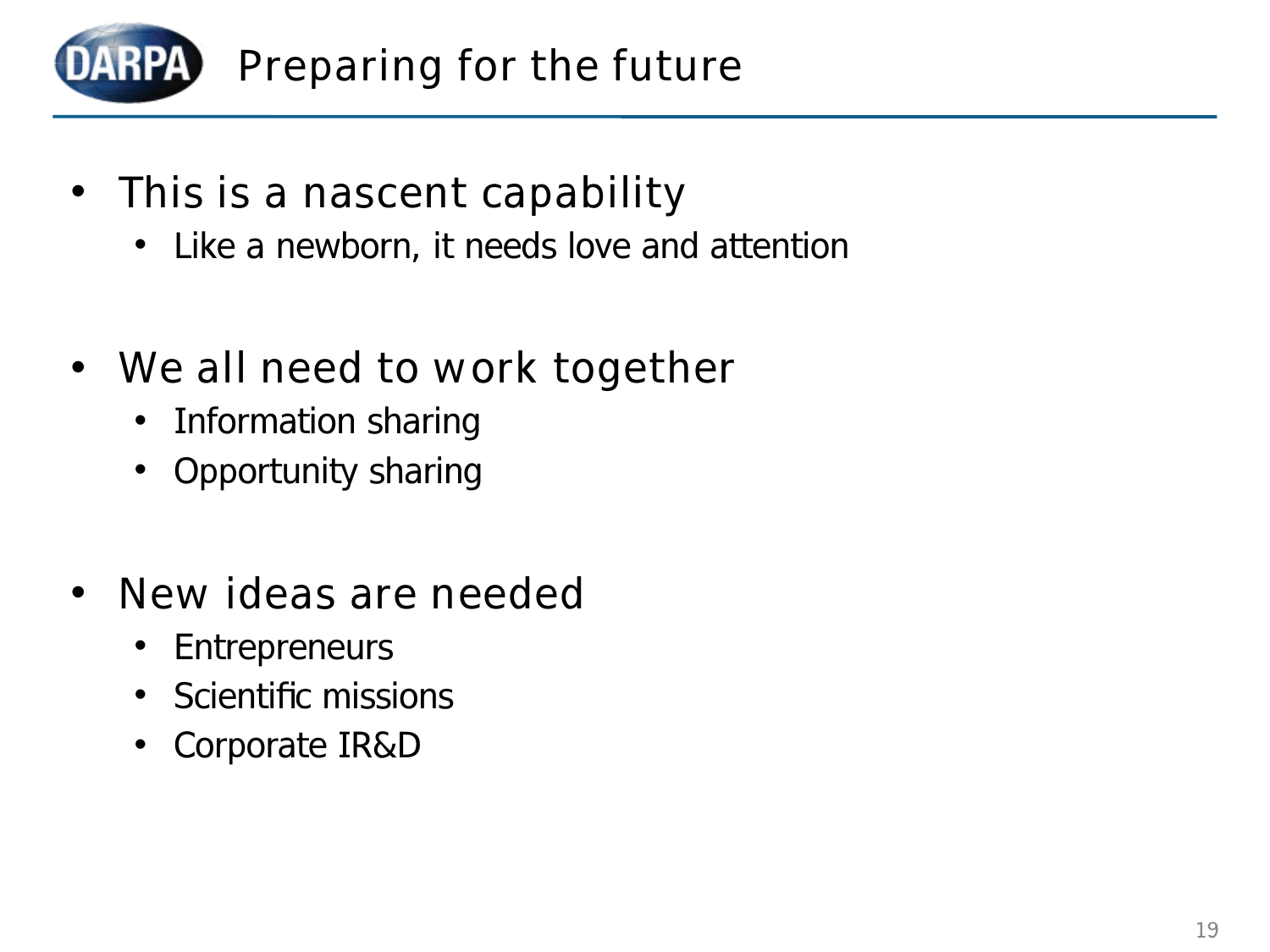

# Preparing for the future
This is a nascent capability
Like a newborn, it needs love and attention

We all need to work together
Information sharing
Opportunity sharing

New ideas are needed
Entrepreneurs
Scientific missions
Corporate IR&D
19